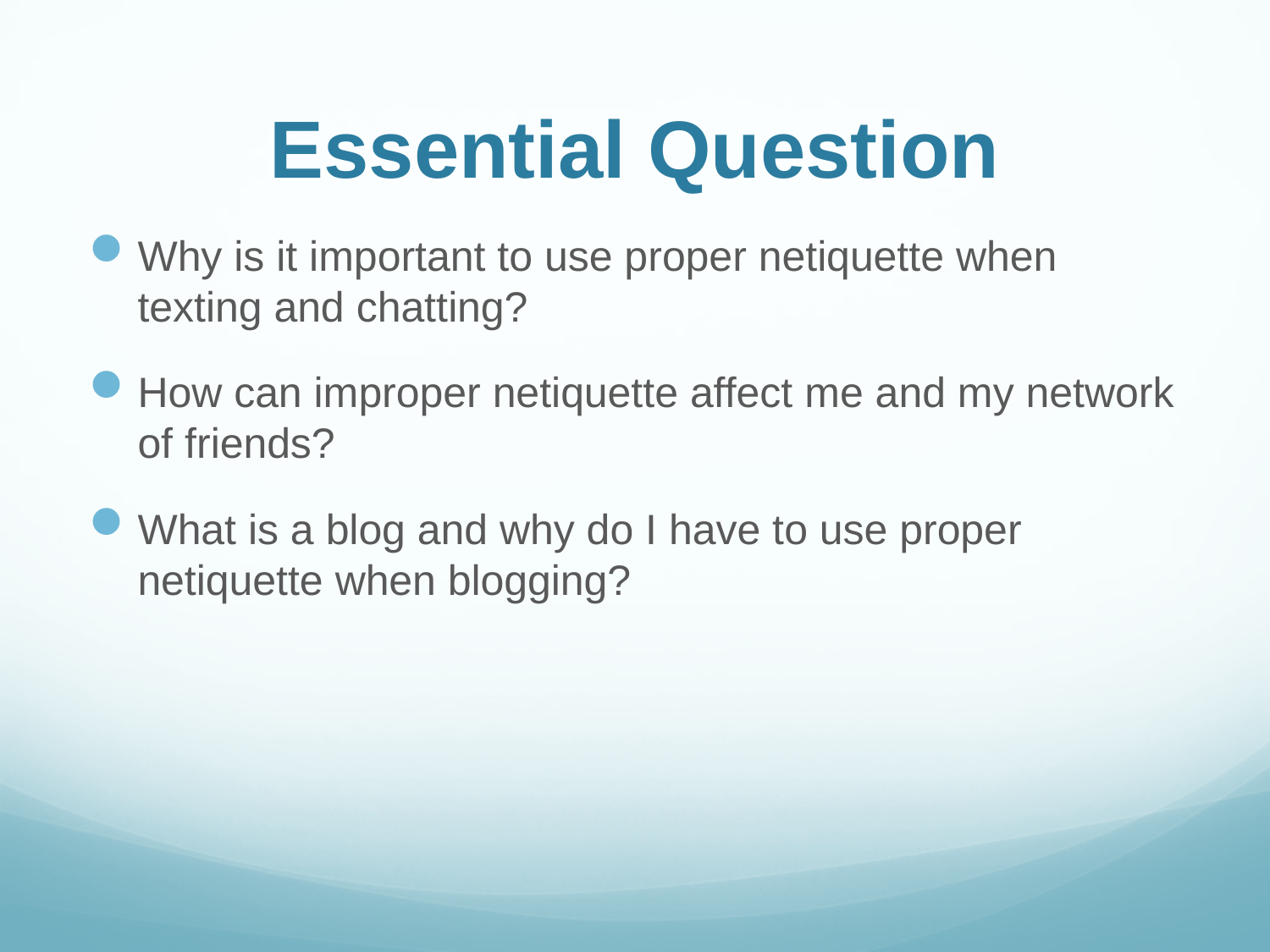

# Essential Question
Why is it important to use proper netiquette when texting and chatting?
How can improper netiquette affect me and my network of friends?
What is a blog and why do I have to use proper netiquette when blogging?